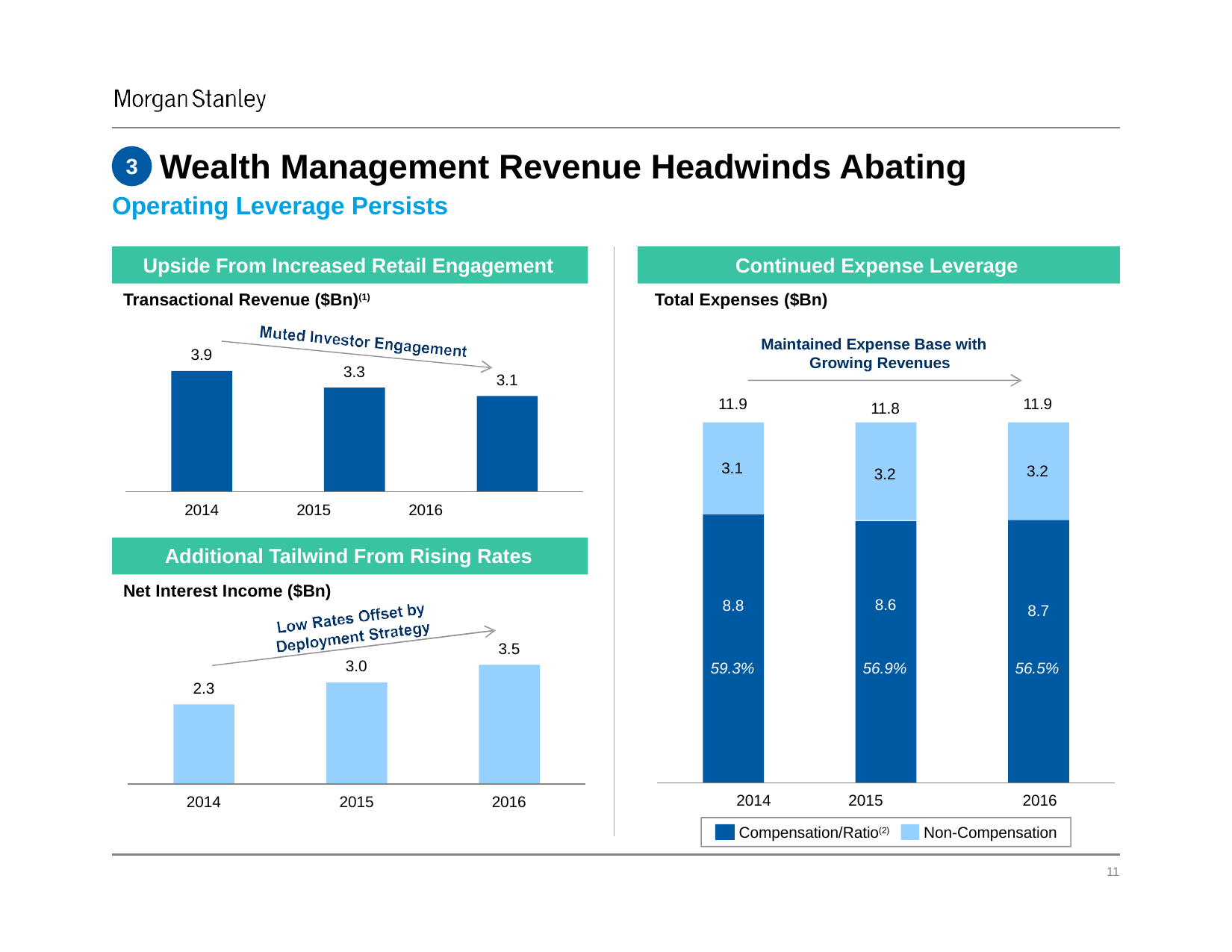

# Wealth Management Revenue Headwinds Abating

3
Operating Leverage Persists

Upside From Increased Retail Engagement
Continued Expense Leverage
Transactional Revenue ($Bn)(1)
Total Expenses ($Bn)

Maintained Expense Base with  Growing Revenues

3.9
3.3
3.1

11.9
11.9

11.8

3.1

3.2

3.2

2014	2015	2016

Additional Tailwind From Rising Rates
Net Interest Income ($Bn)
8.6
8.8
8.7

3.5
3.0
59.3%
56.9%
56.5%

2.3

2014	2015
Compensation/Ratio(2)
2016
Non-Compensation
2014
2015
2016

11